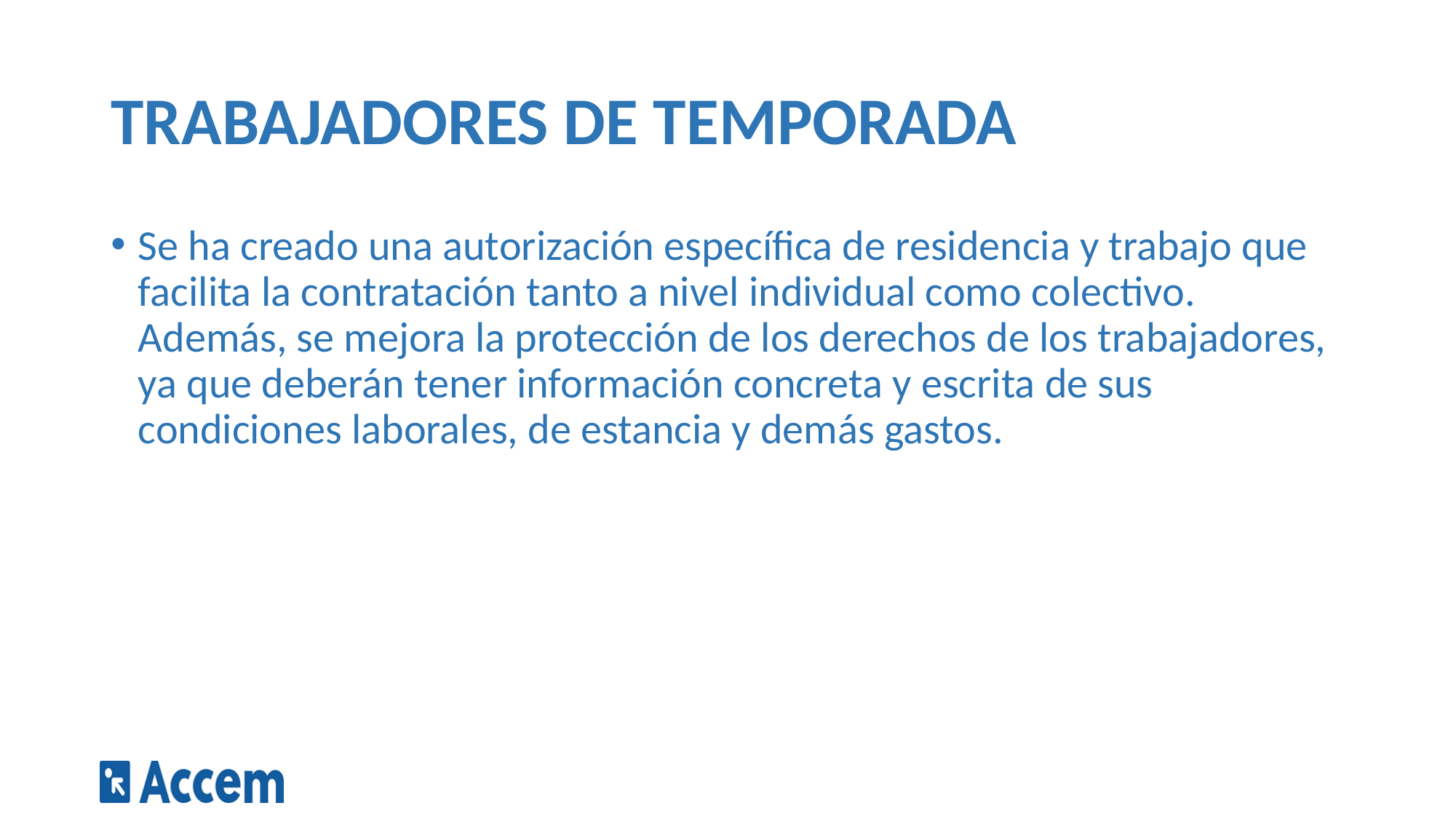

# TRABAJADORES DE TEMPORADA
Se ha creado una autorización específica de residencia y trabajo que facilita la contratación tanto a nivel individual como colectivo. Además, se mejora la protección de los derechos de los trabajadores, ya que deberán tener información concreta y escrita de sus condiciones laborales, de estancia y demás gastos.